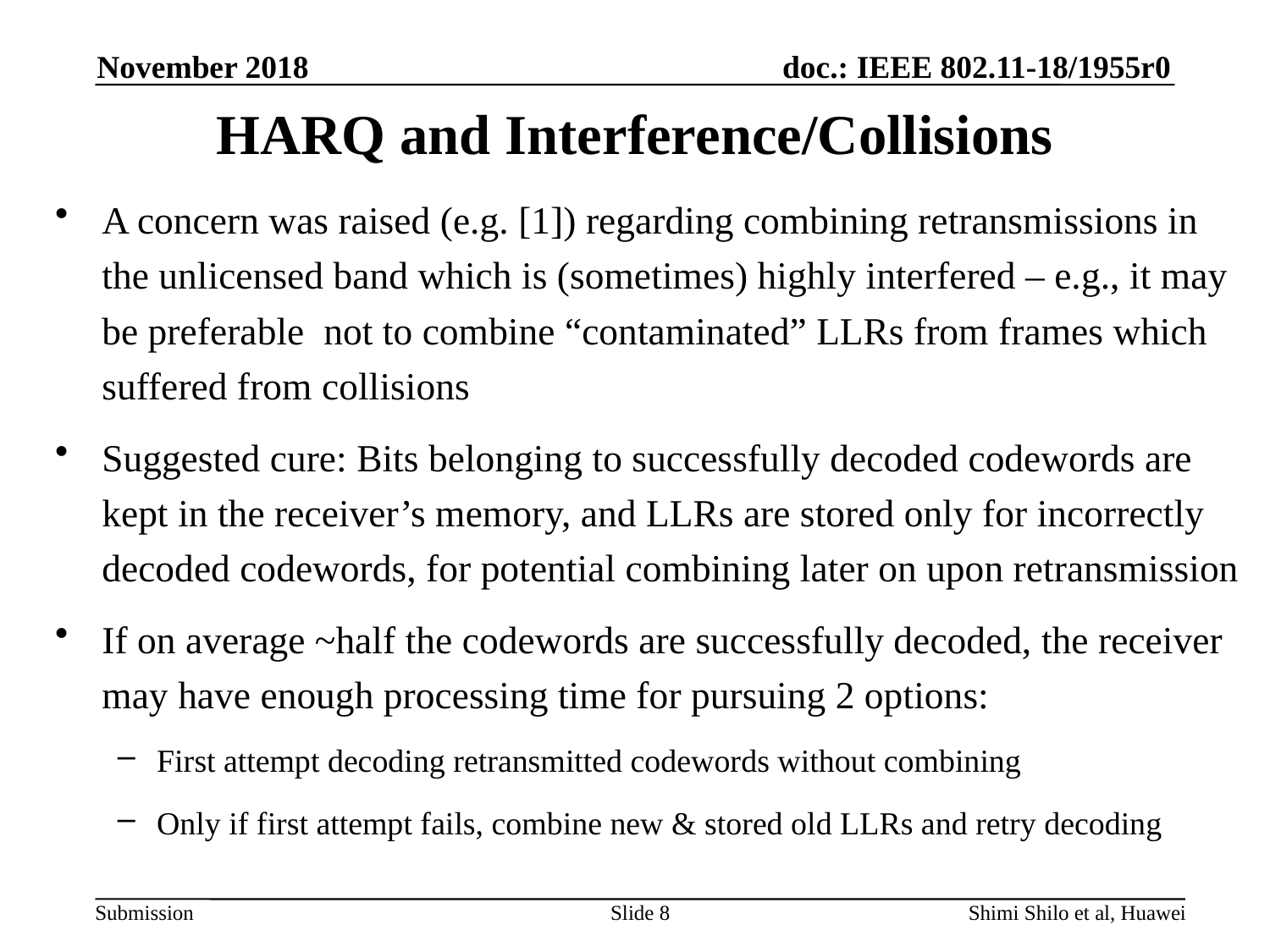

November 2018
# HARQ and Interference/Collisions
A concern was raised (e.g. [1]) regarding combining retransmissions in the unlicensed band which is (sometimes) highly interfered – e.g., it may be preferable  not to combine “contaminated” LLRs from frames which suffered from collisions
Suggested cure: Bits belonging to successfully decoded codewords are kept in the receiver’s memory, and LLRs are stored only for incorrectly decoded codewords, for potential combining later on upon retransmission
If on average ~half the codewords are successfully decoded, the receiver may have enough processing time for pursuing 2 options:
First attempt decoding retransmitted codewords without combining
Only if first attempt fails, combine new & stored old LLRs and retry decoding
Slide 8
Shimi Shilo et al, Huawei